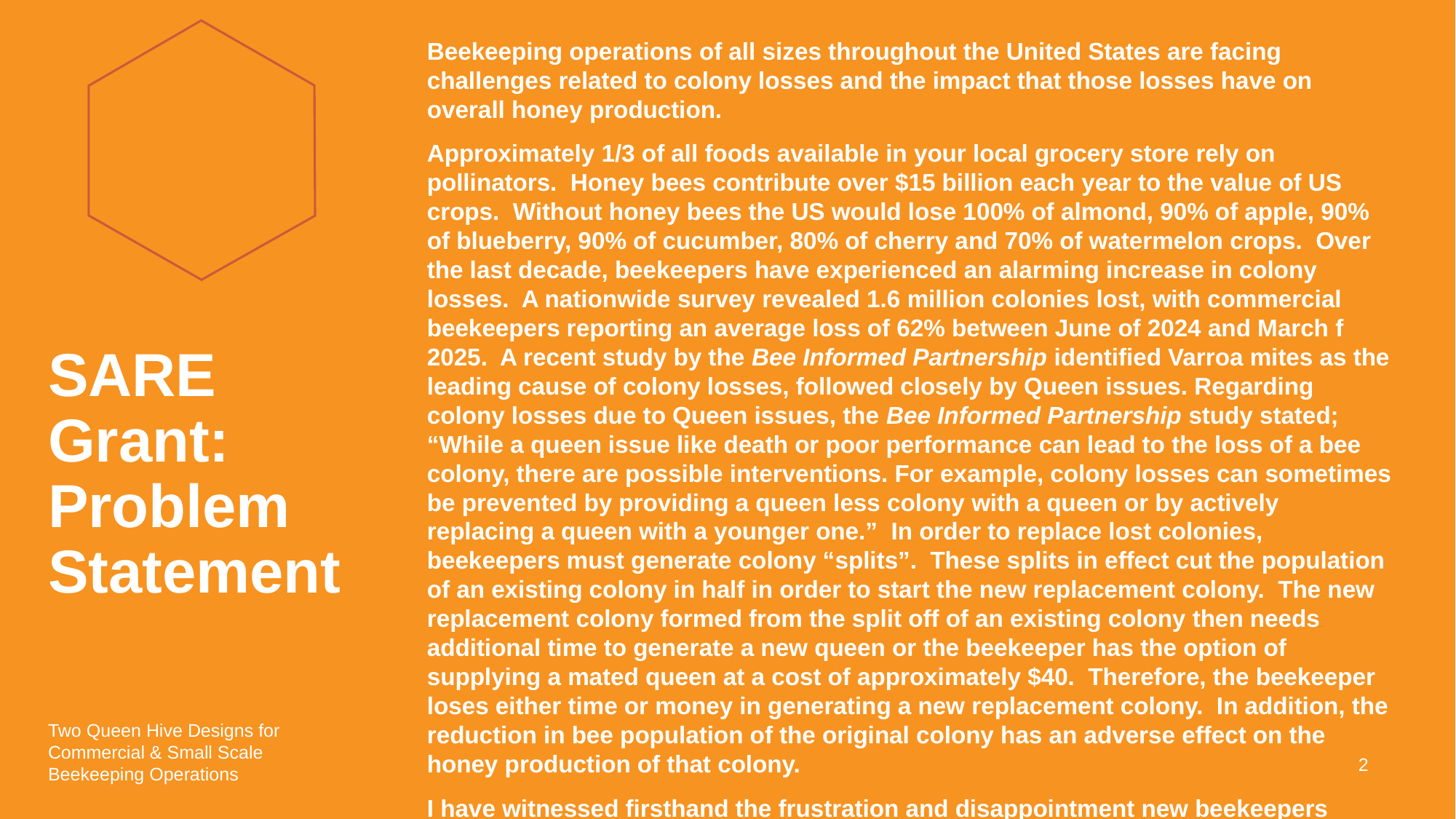

Beekeeping operations of all sizes throughout the United States are facing challenges related to colony losses and the impact that those losses have on overall honey production.
Approximately 1/3 of all foods available in your local grocery store rely on pollinators.  Honey bees contribute over $15 billion each year to the value of US crops.  Without honey bees the US would lose 100% of almond, 90% of apple, 90% of blueberry, 90% of cucumber, 80% of cherry and 70% of watermelon crops.  Over the last decade, beekeepers have experienced an alarming increase in colony losses.  A nationwide survey revealed 1.6 million colonies lost, with commercial beekeepers reporting an average loss of 62% between June of 2024 and March f 2025.  A recent study by the Bee Informed Partnership identified Varroa mites as the leading cause of colony losses, followed closely by Queen issues. Regarding colony losses due to Queen issues, the Bee Informed Partnership study stated; “While a queen issue like death or poor performance can lead to the loss of a bee colony, there are possible interventions. For example, colony losses can sometimes be prevented by providing a queen less colony with a queen or by actively replacing a queen with a younger one.”  In order to replace lost colonies, beekeepers must generate colony “splits”.  These splits in effect cut the population of an existing colony in half in order to start the new replacement colony.  The new replacement colony formed from the split off of an existing colony then needs additional time to generate a new queen or the beekeeper has the option of supplying a mated queen at a cost of approximately $40.  Therefore, the beekeeper loses either time or money in generating a new replacement colony.  In addition, the reduction in bee population of the original colony has an adverse effect on the honey production of that colony.
I have witnessed firsthand the frustration and disappointment new beekeepers experience when they lose a colony.  Often times this loss can be an economic setback that a novice beekeeper is unable to overcome and the beekeeper decides to give up on beekeeping.

# SARE Grant: Problem Statement
Two Queen Hive Designs for
Commercial & Small Scale
Beekeeping Operations
2